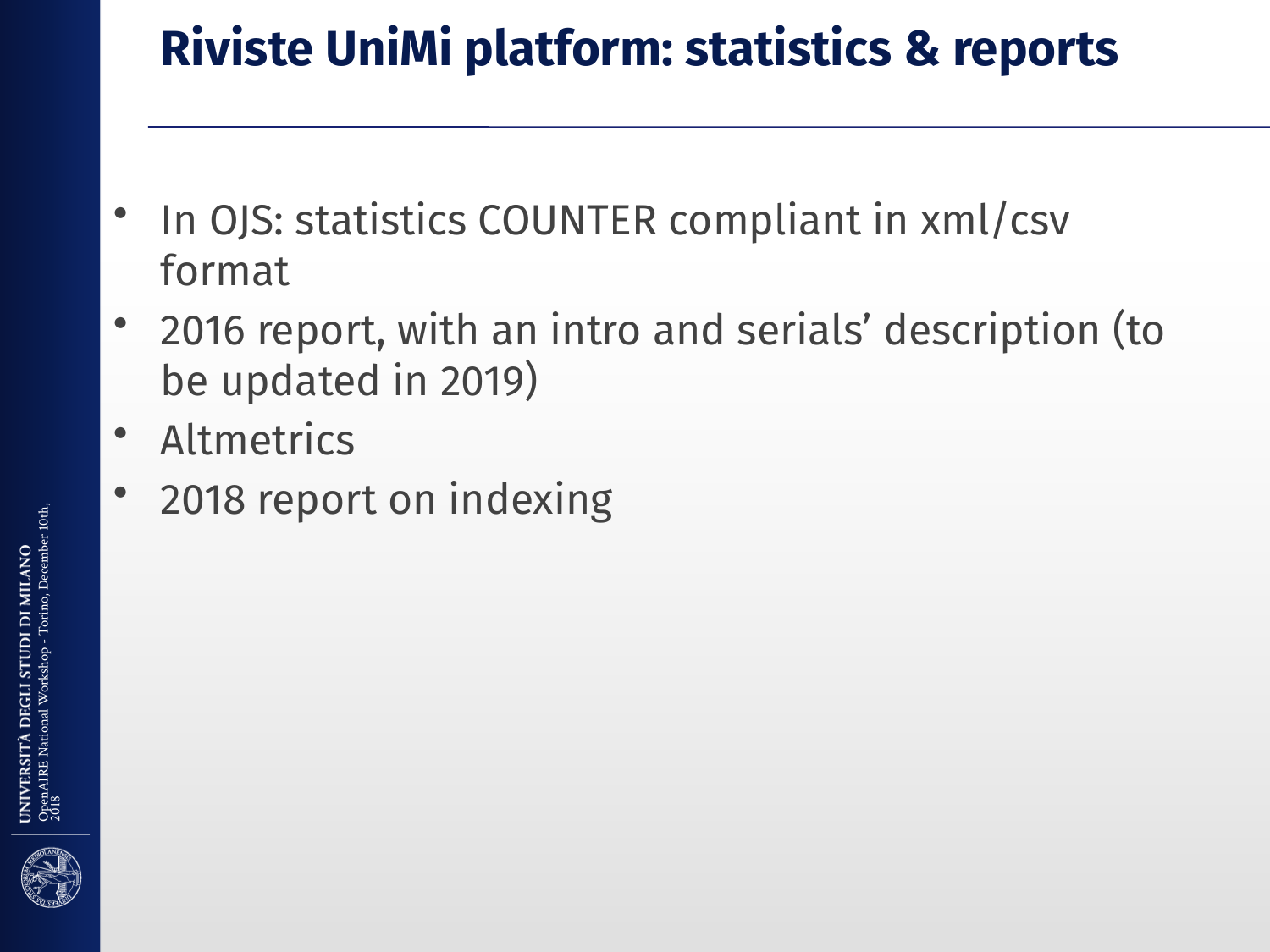

# Riviste UniMi platform: statistics & reports
In OJS: statistics COUNTER compliant in xml/csv format
2016 report, with an intro and serials’ description (to be updated in 2019)
Altmetrics
2018 report on indexing
OpenAIRE National Workshop - Torino, December 10th, 2018